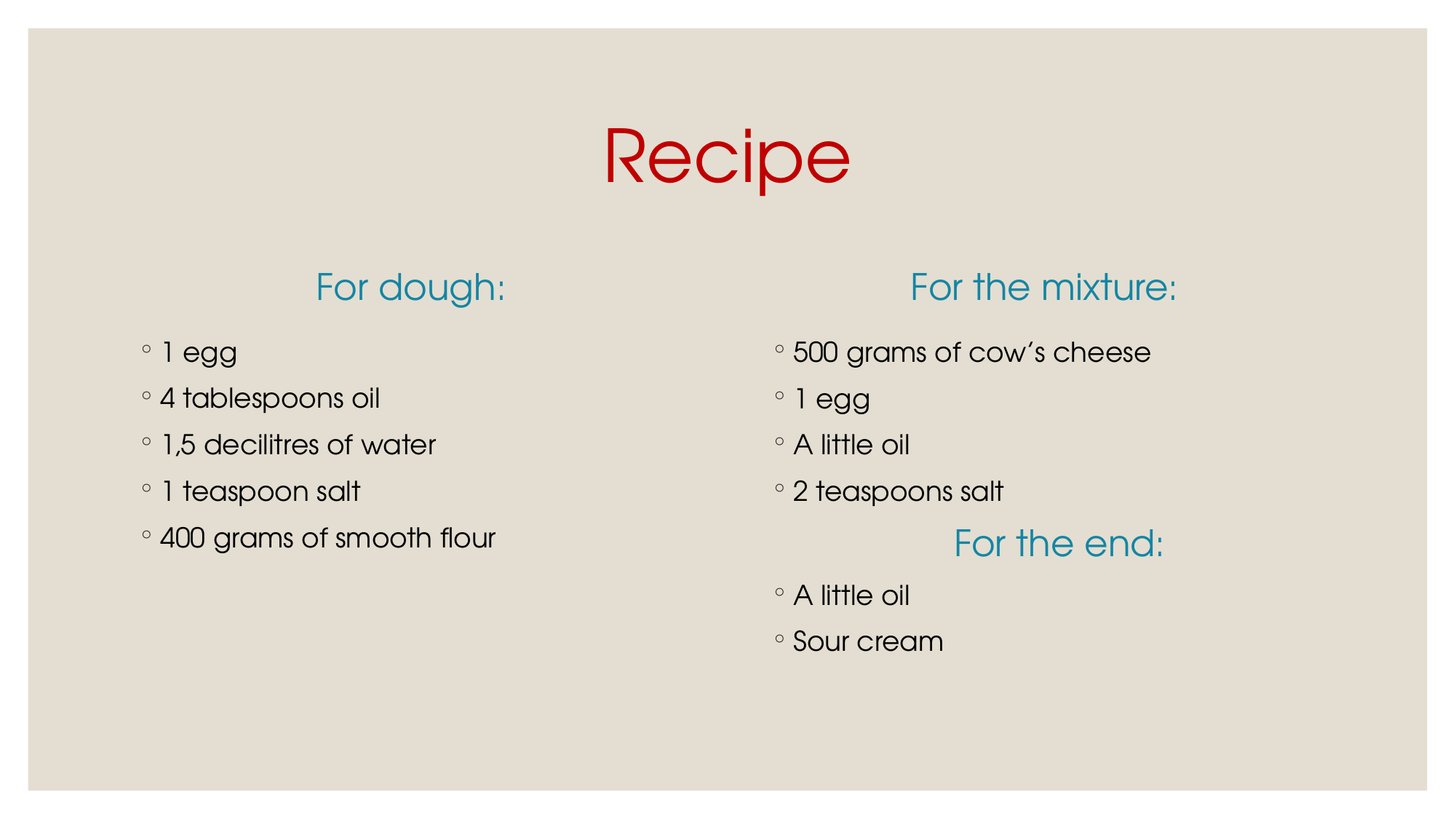

# Recipe
For dough:
For the mixture:
1 egg
4 tablespoons oil
1,5 decilitres of water
1 teaspoon salt
400 grams of smooth flour
500 grams of cow’s cheese
1 egg
A little oil
2 teaspoons salt
                      For the end:
A little oil
Sour cream